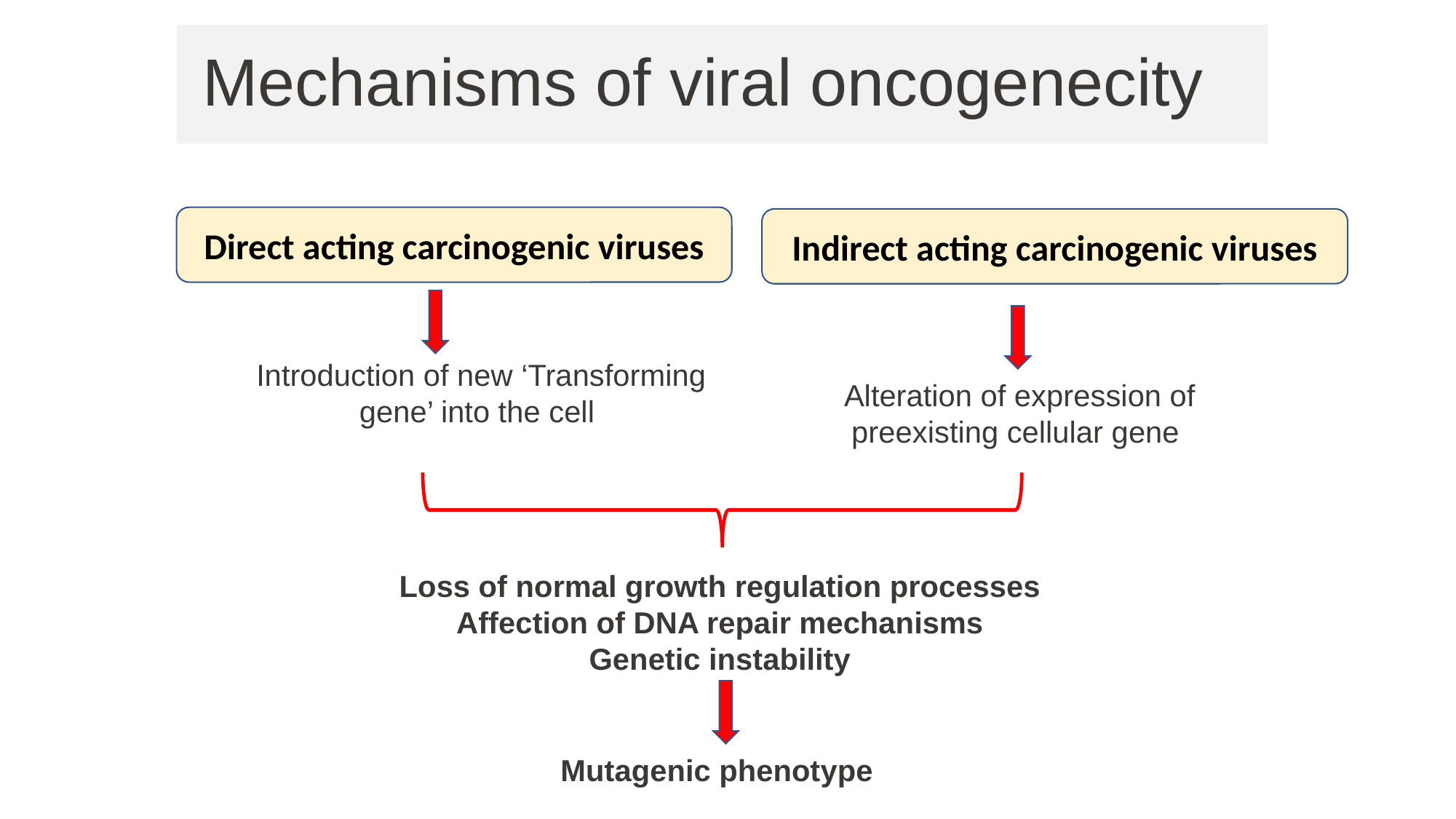

Mechanisms of viral oncogenecity
Direct acting carcinogenic viruses
Indirect acting carcinogenic viruses

Introduction of new ‘Transforming gene’ into the cell
Alteration of expression of preexisting cellular gene

Loss of normal growth regulation processes
Affection of DNA repair mechanisms
Genetic instability

Mutagenic phenotype